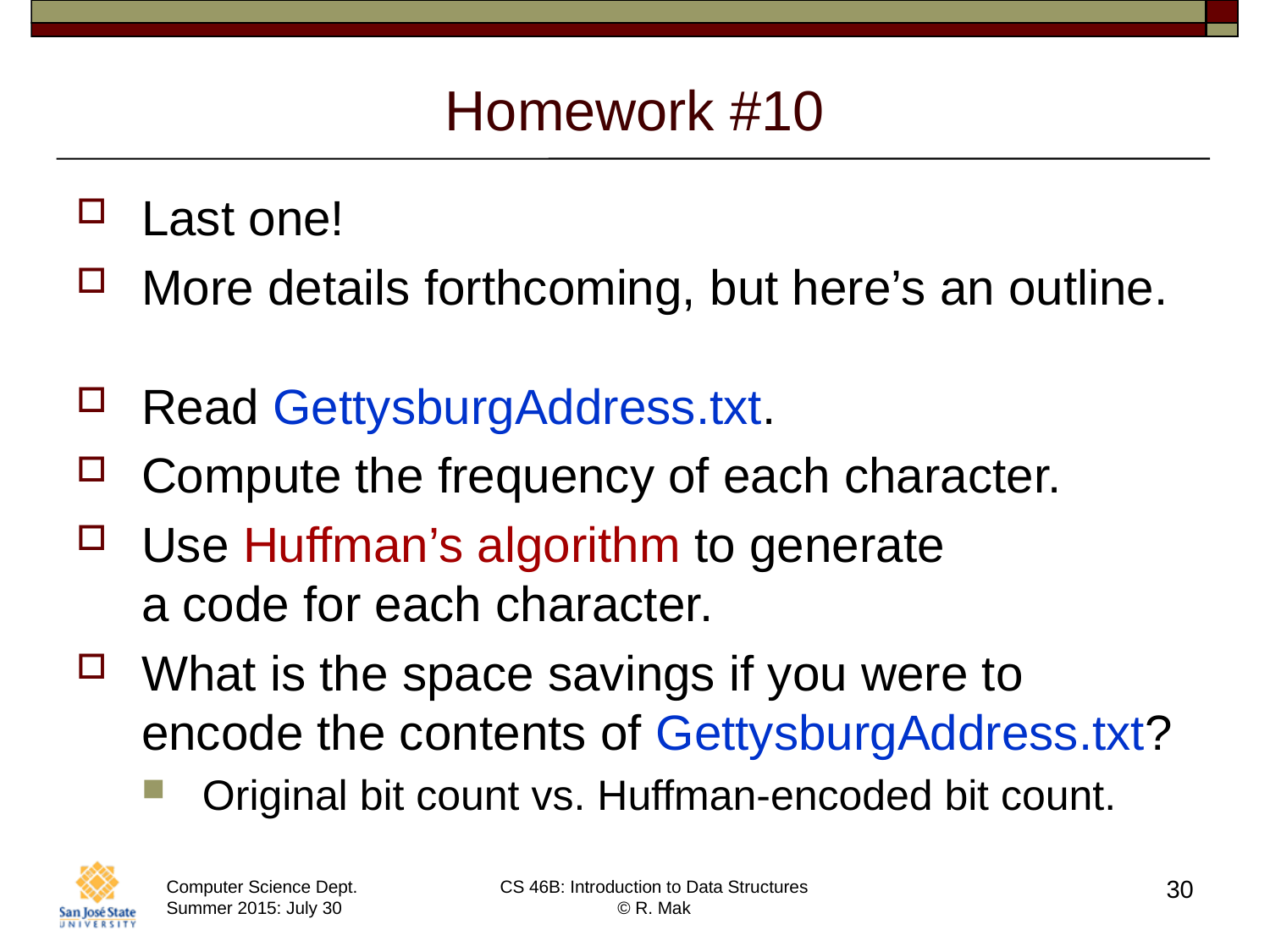

# Homework #10
Last one!
More details forthcoming, but here’s an outline.

Read GettysburgAddress.txt.
Compute the frequency of each character.
Use Huffman’s algorithm to generate
a code for each character.
What is the space savings if you were to encode the contents of GettysburgAddress.txt?
Original bit count vs. Huffman-encoded bit count.
30